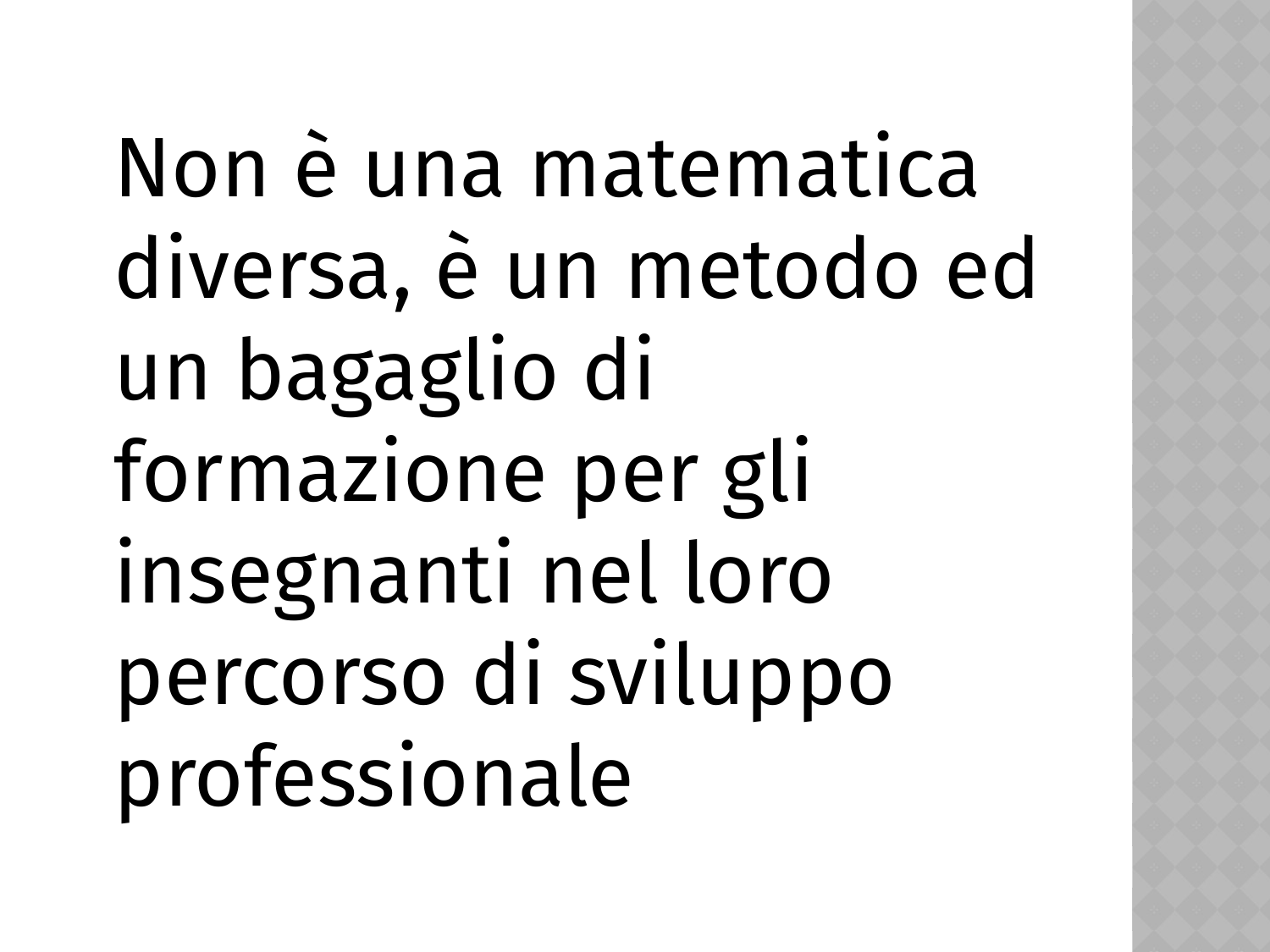

Non è una matematica diversa, è un metodo ed un bagaglio di formazione per gli insegnanti nel loro percorso di sviluppo professionale